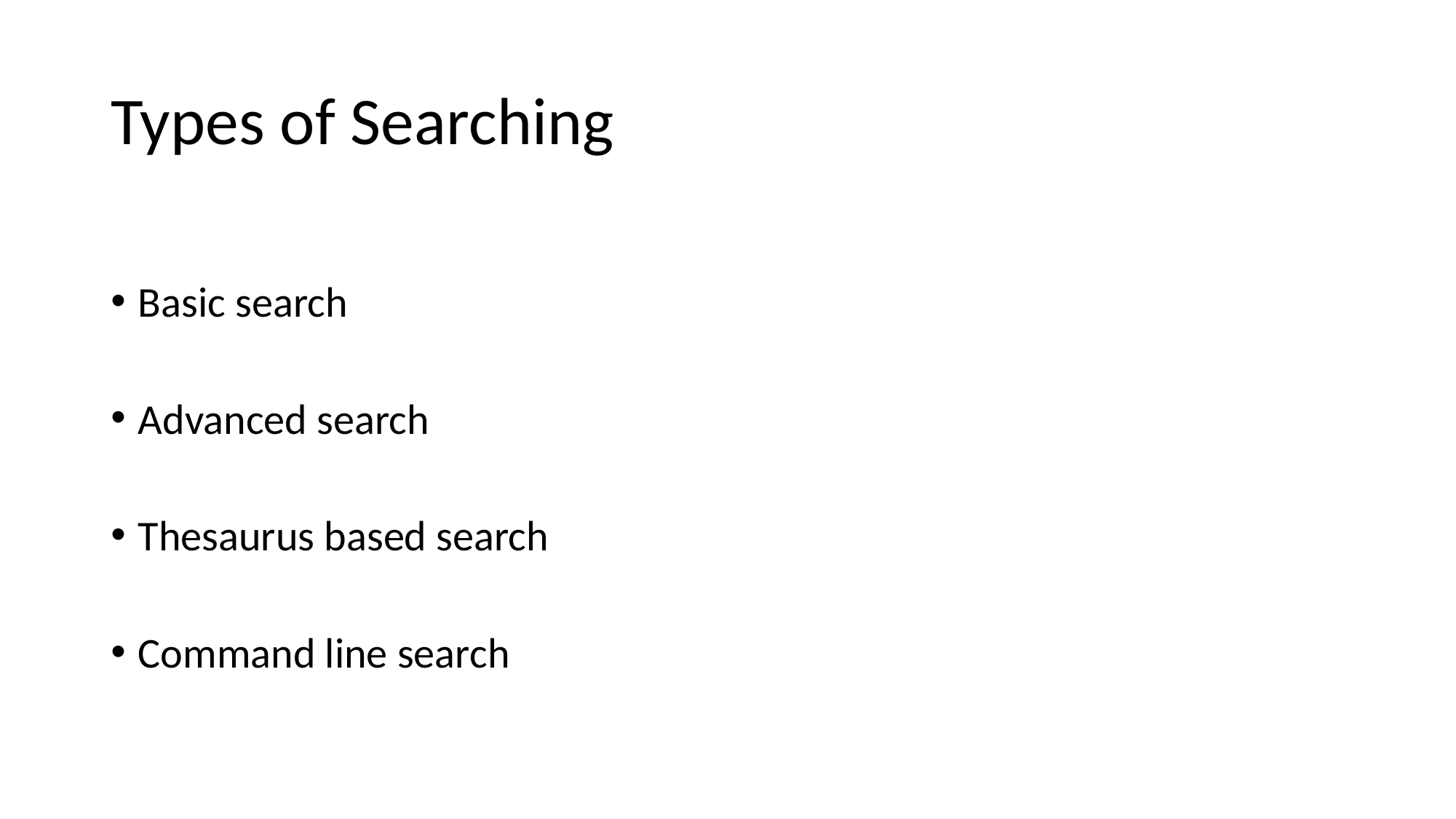

# Types of Searching
Basic search
Advanced search
Thesaurus based search
Command line search